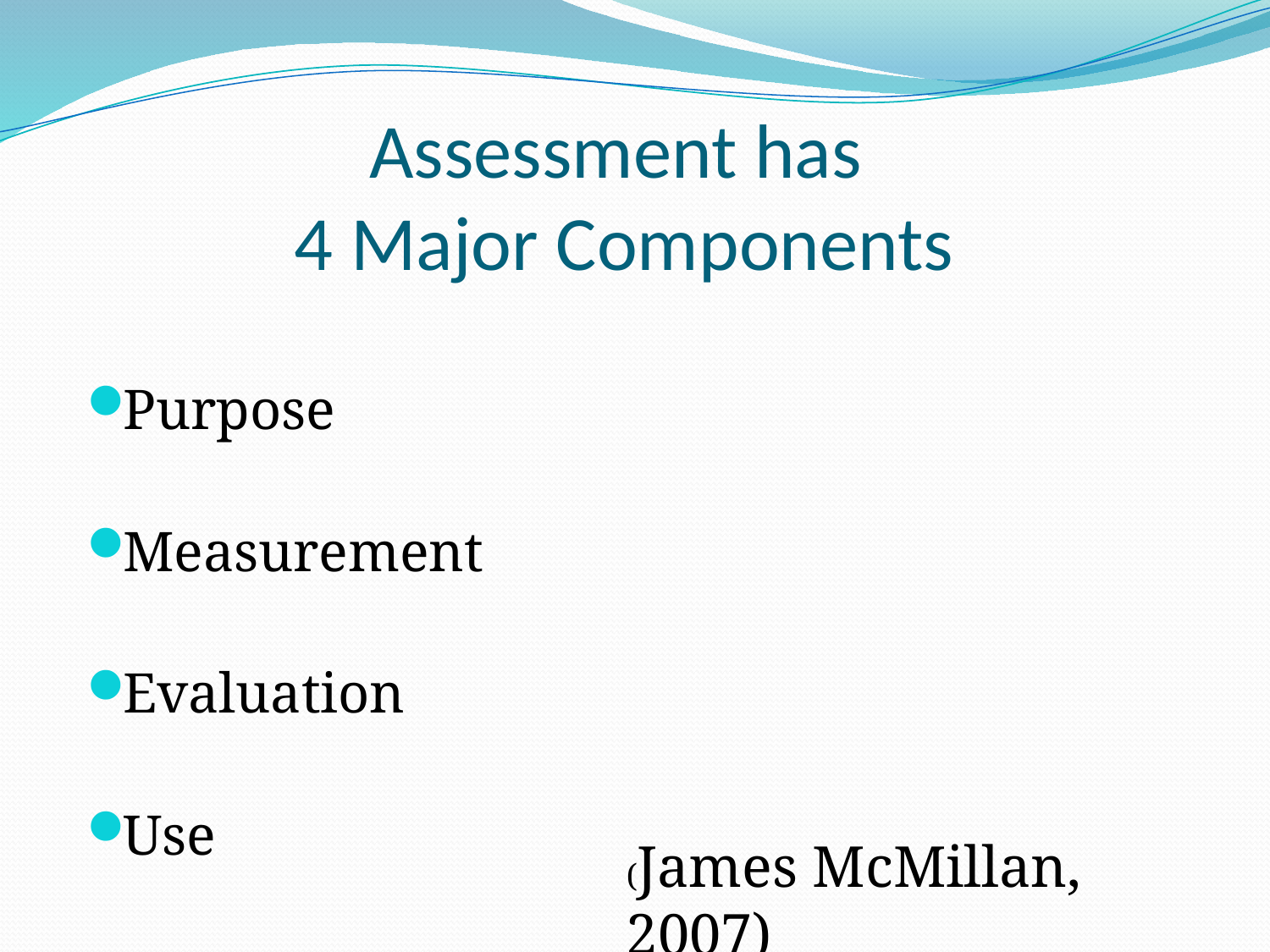

# Assessment has 4 Major Components

Purpose
Measurement
Evaluation
Use
(James McMillan, 2007)